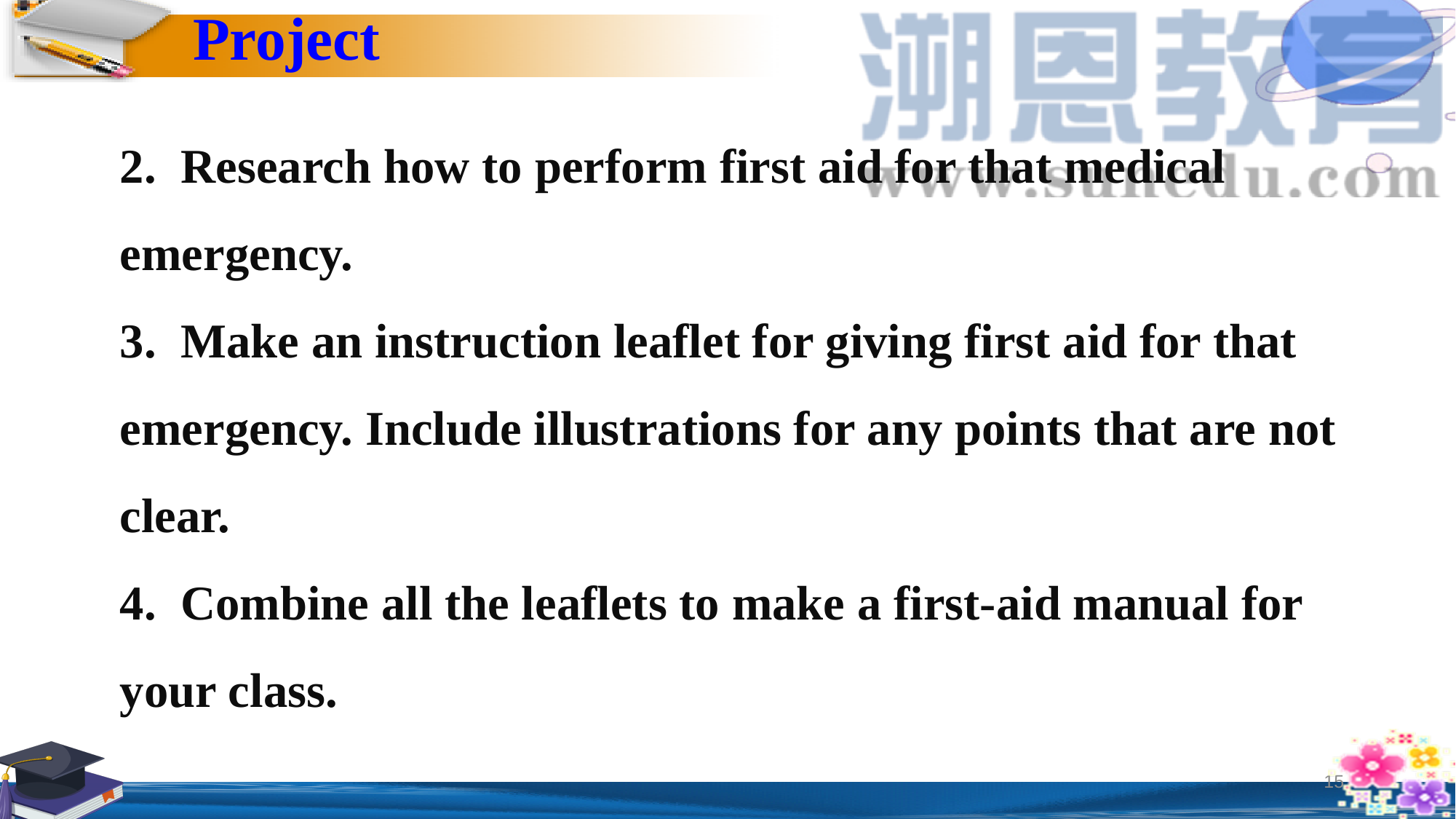

Project
2.  Research how to perform first aid for that medical emergency.
3.  Make an instruction leaflet for giving first aid for that emergency. Include illustrations for any points that are not clear.
4.  Combine all the leaflets to make a first-aid manual for your class.